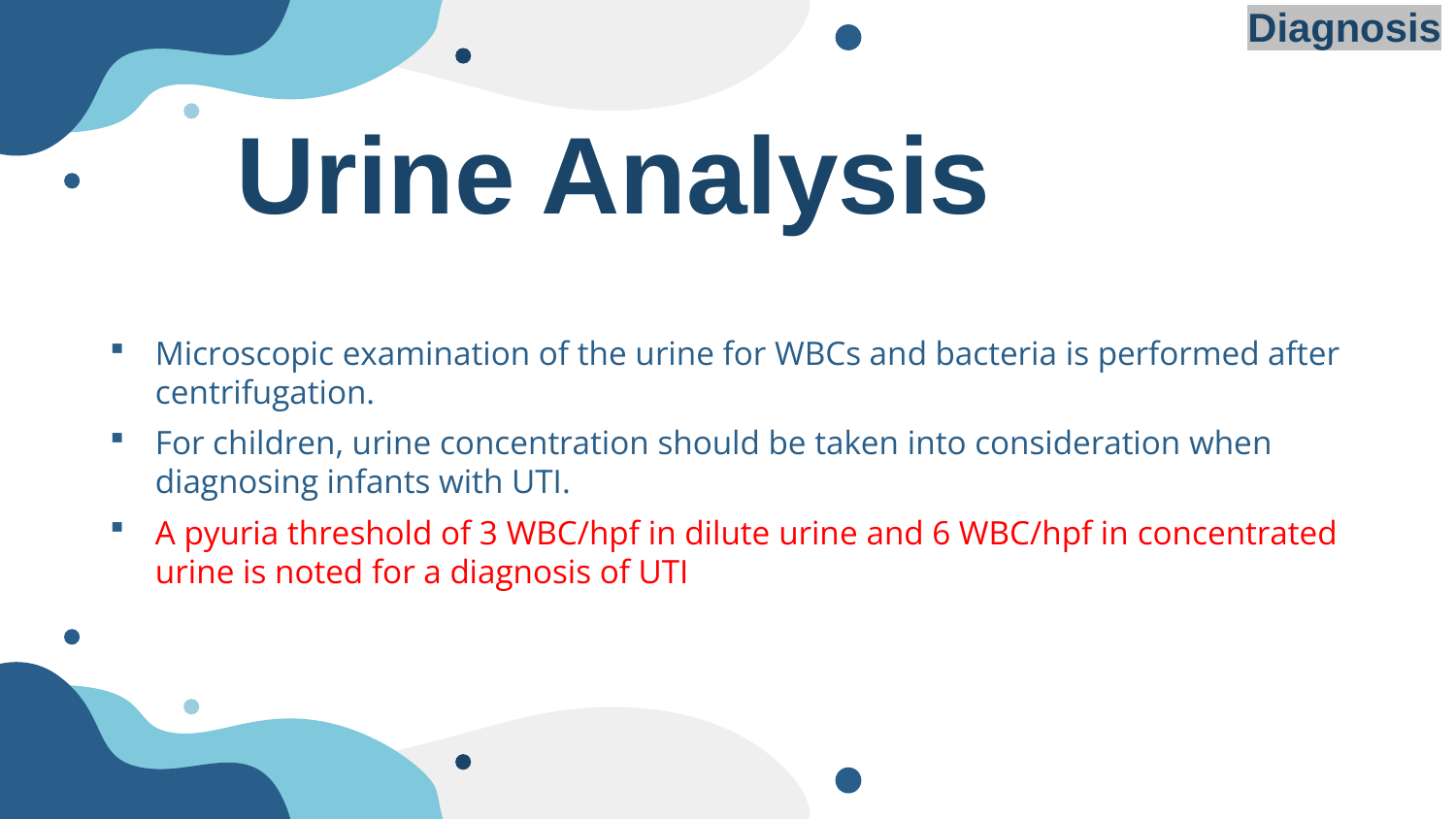

Diagnosis
# Urine Analysis
Microscopic examination of the urine for WBCs and bacteria is performed after centrifugation.
For children, urine concentration should be taken into consideration when diagnosing infants with UTI.
A pyuria threshold of 3 WBC/hpf in dilute urine and 6 WBC/hpf in concentrated urine is noted for a diagnosis of UTI